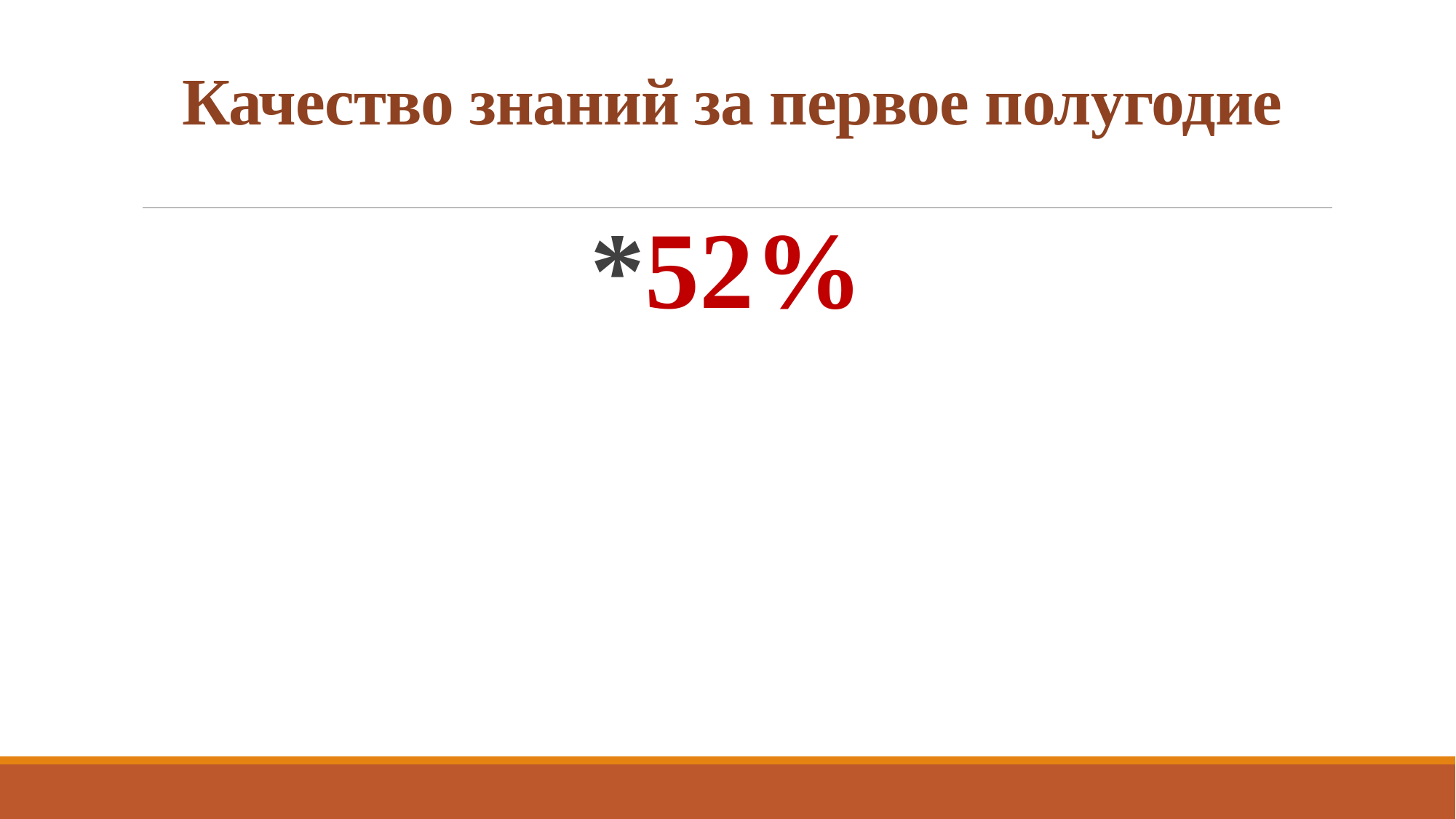

# Качество знаний за первое полугодие
*52%